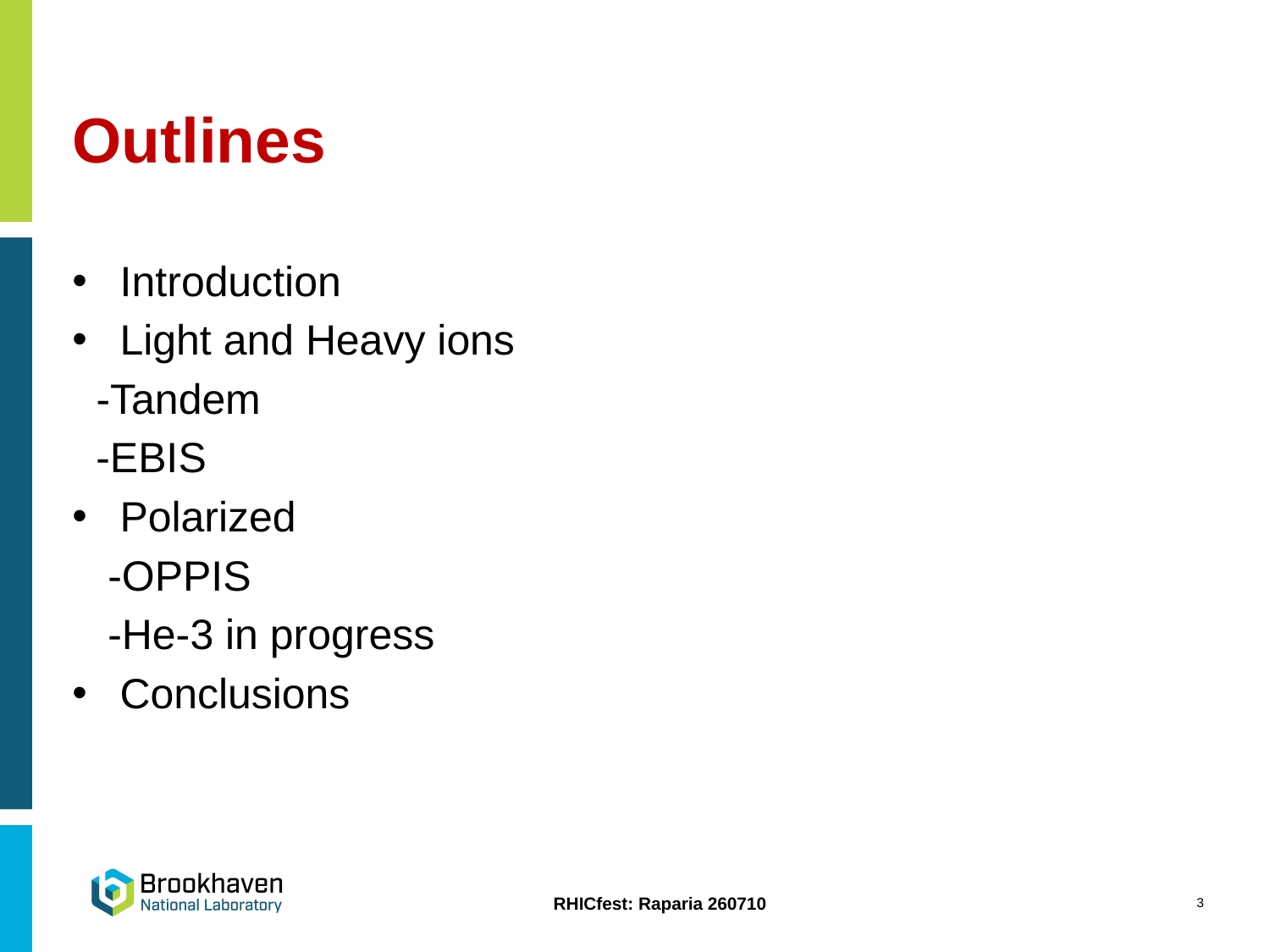

# Outlines
Introduction
Light and Heavy ions
	-Tandem
  -EBIS
Polarized
   -OPPIS
   -He-3 in progress
Conclusions

3